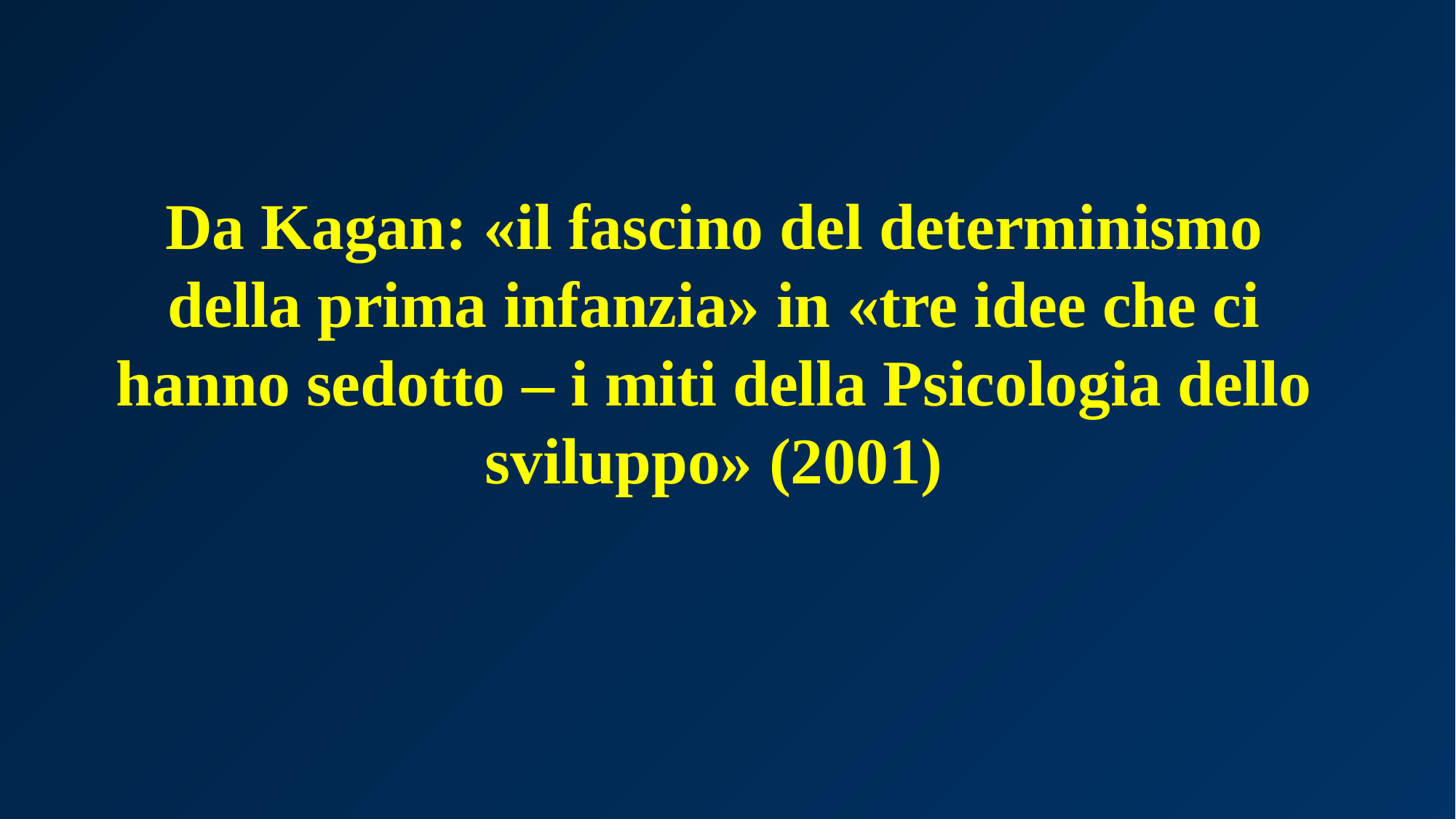

# Da Kagan: «il fascino del determinismo della prima infanzia» in «tre idee che ci hanno sedotto – i miti della Psicologia dello sviluppo» (2001)